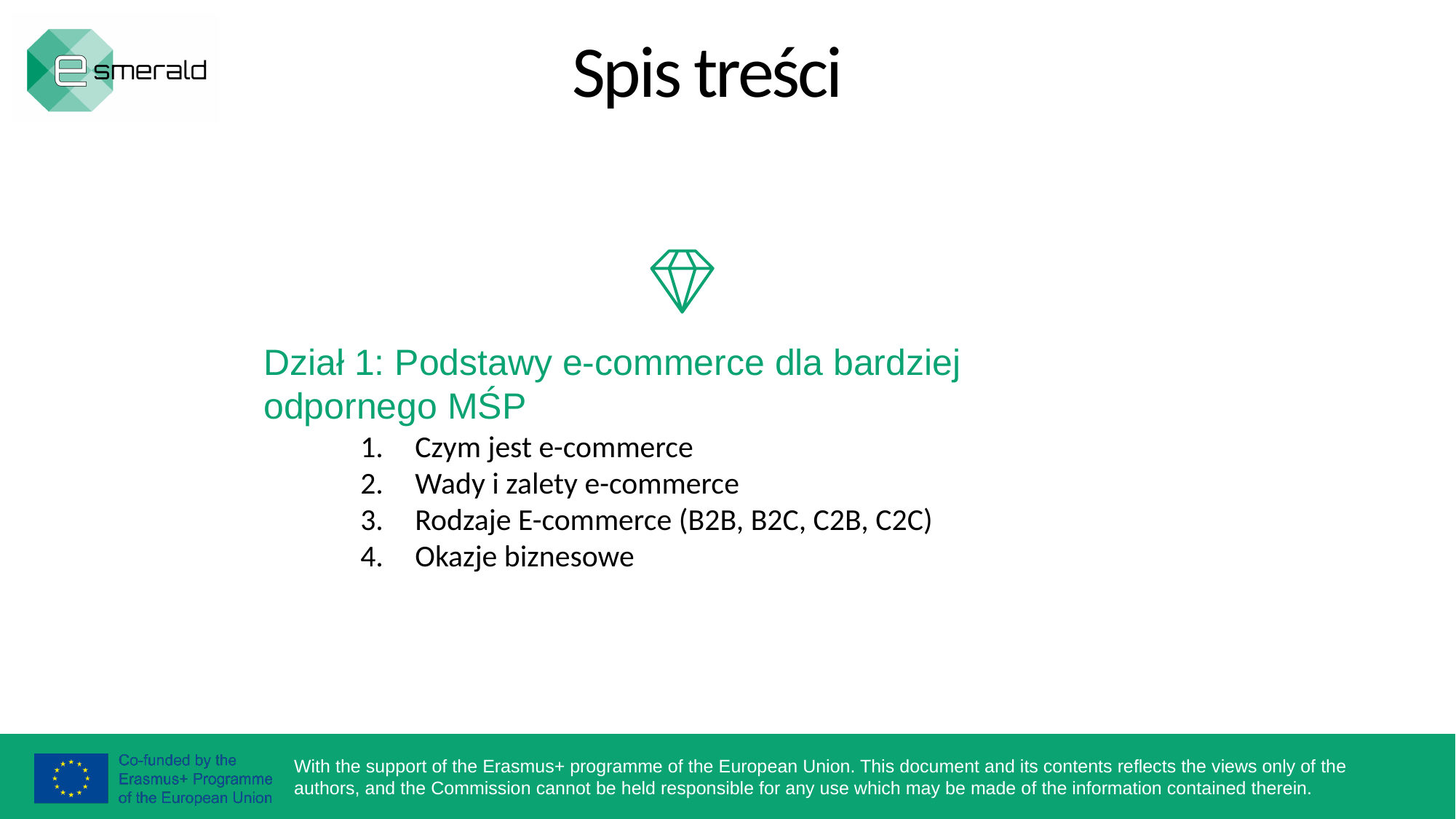

Spis treści

Dział 1: Podstawy e-commerce dla bardziej odpornego MŚP
Czym jest e-commerce
Wady i zalety e-commerce
Rodzaje E-commerce (B2B, B2C, C2B, C2C)
Okazje biznesowe